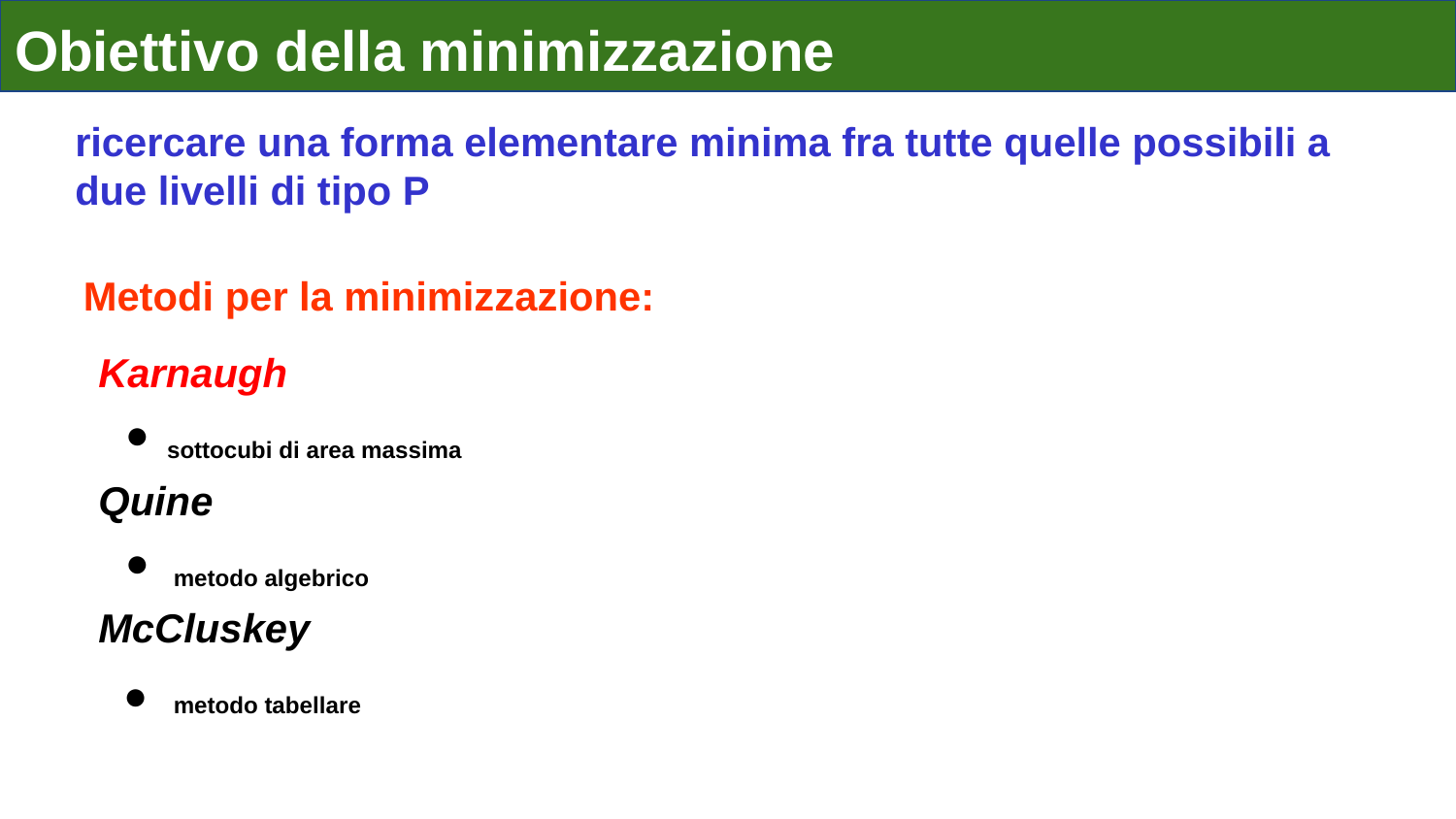

# Obiettivo della minimizzazione
ricercare una forma elementare minima fra tutte quelle possibili a due livelli di tipo P
Metodi per la minimizzazione:
Karnaugh
sottocubi di area massima
Quine
 metodo algebrico
McCluskey
 metodo tabellare